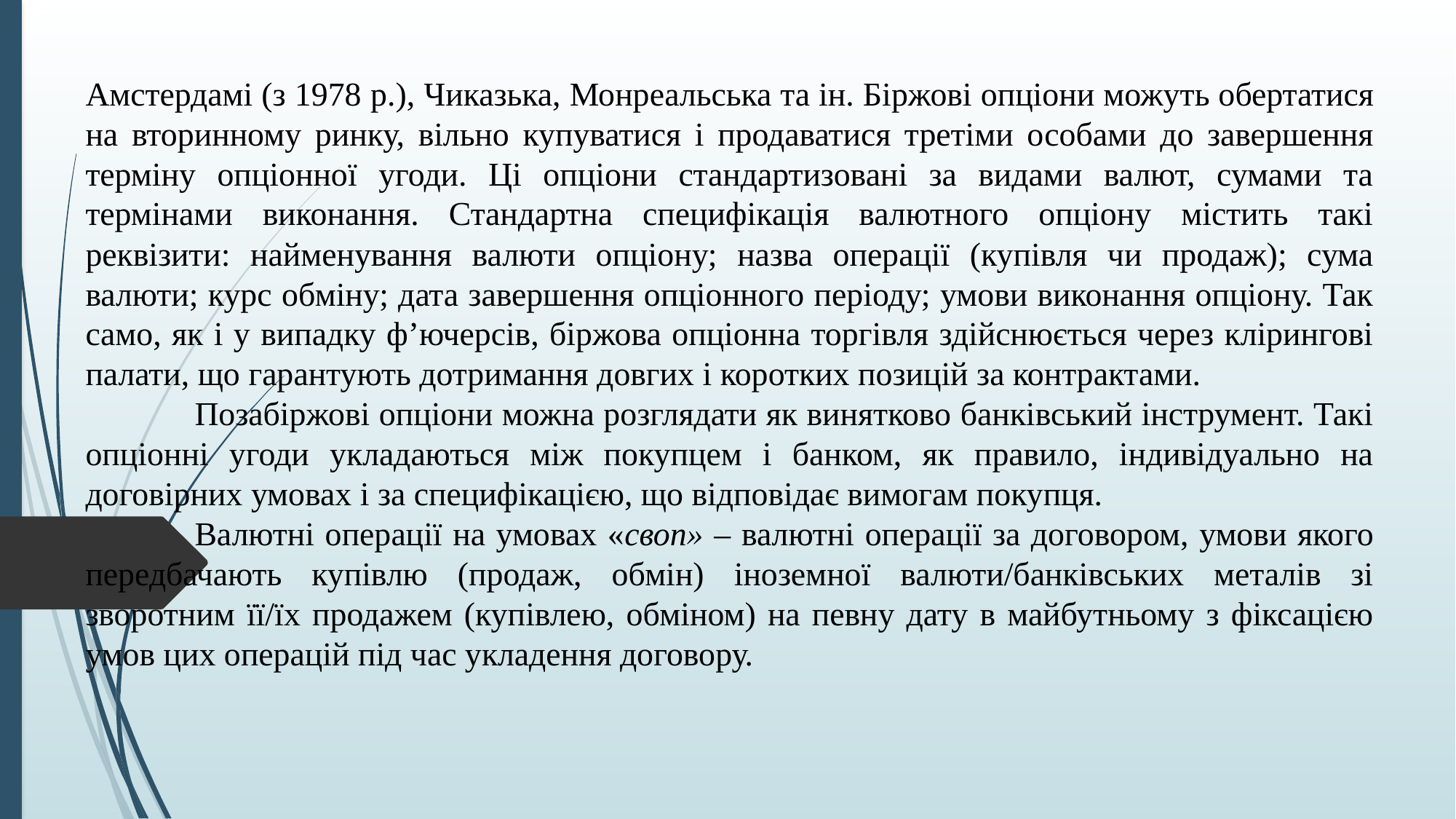

Амстердамі (з 1978 p.), Чиказька, Монреальська та ін. Біржові опціони можуть обертатися на вторинному ринку, вільно купуватися і продаватися третіми особами до завершення терміну опціонної угоди. Ці опціони стандартизовані за видами валют, сумами та термінами виконання. Стандартна специфікація валютного опціону містить такі реквізити: найменування валюти опціону; назва операції (купівля чи продаж); сума валюти; курс обміну; дата завершення опціонного періоду; умови виконання опціону. Так само, як і у випадку ф’ючерсів, біржова опціонна торгівля здійснюється через клірингові палати, що гарантують дотримання довгих і коротких позицій за контрактами.
	Позабіржові опціони можна розглядати як винятково банківський інструмент. Такі опціонні угоди укладаються між покупцем і банком, як правило, індивідуально на договірних умовах і за специфікацією, що відповідає вимогам покупця.
	Валютні операції на умовах «своп» – валютні операції за договором, умови якого передбачають купівлю (продаж, обмін) іноземної валюти/банківських металів зі зворотним її/їх продажем (купівлею, обміном) на певну дату в майбутньому з фіксацією умов цих операцій під час укладення договору.